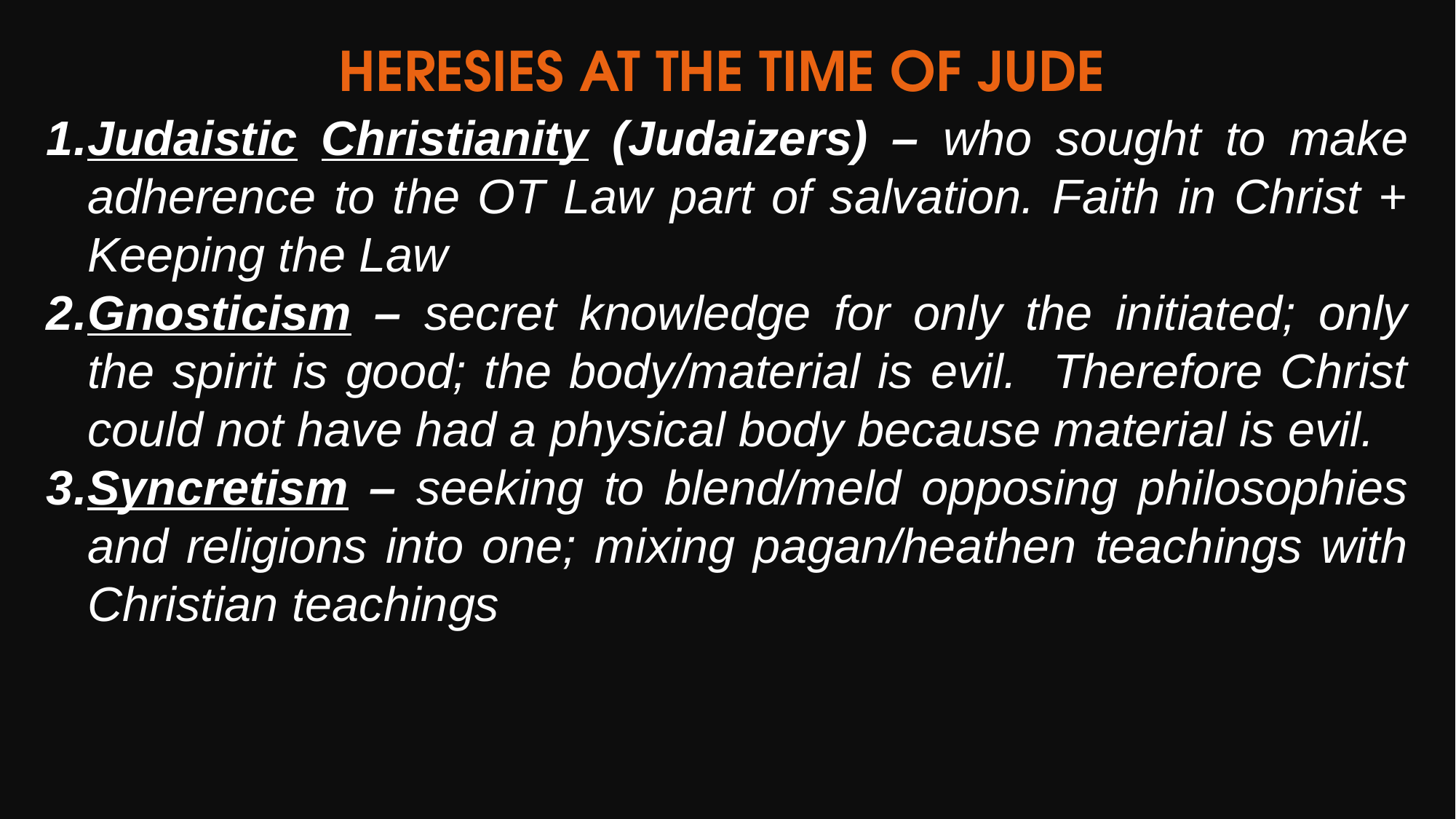

Heresies at the time of Jude
Judaistic Christianity (Judaizers) – who sought to make adherence to the OT Law part of salvation. Faith in Christ + Keeping the Law
Gnosticism – secret knowledge for only the initiated; only the spirit is good; the body/material is evil.  Therefore Christ could not have had a physical body because material is evil.
Syncretism – seeking to blend/meld opposing philosophies and religions into one; mixing pagan/heathen teachings with Christian teachings